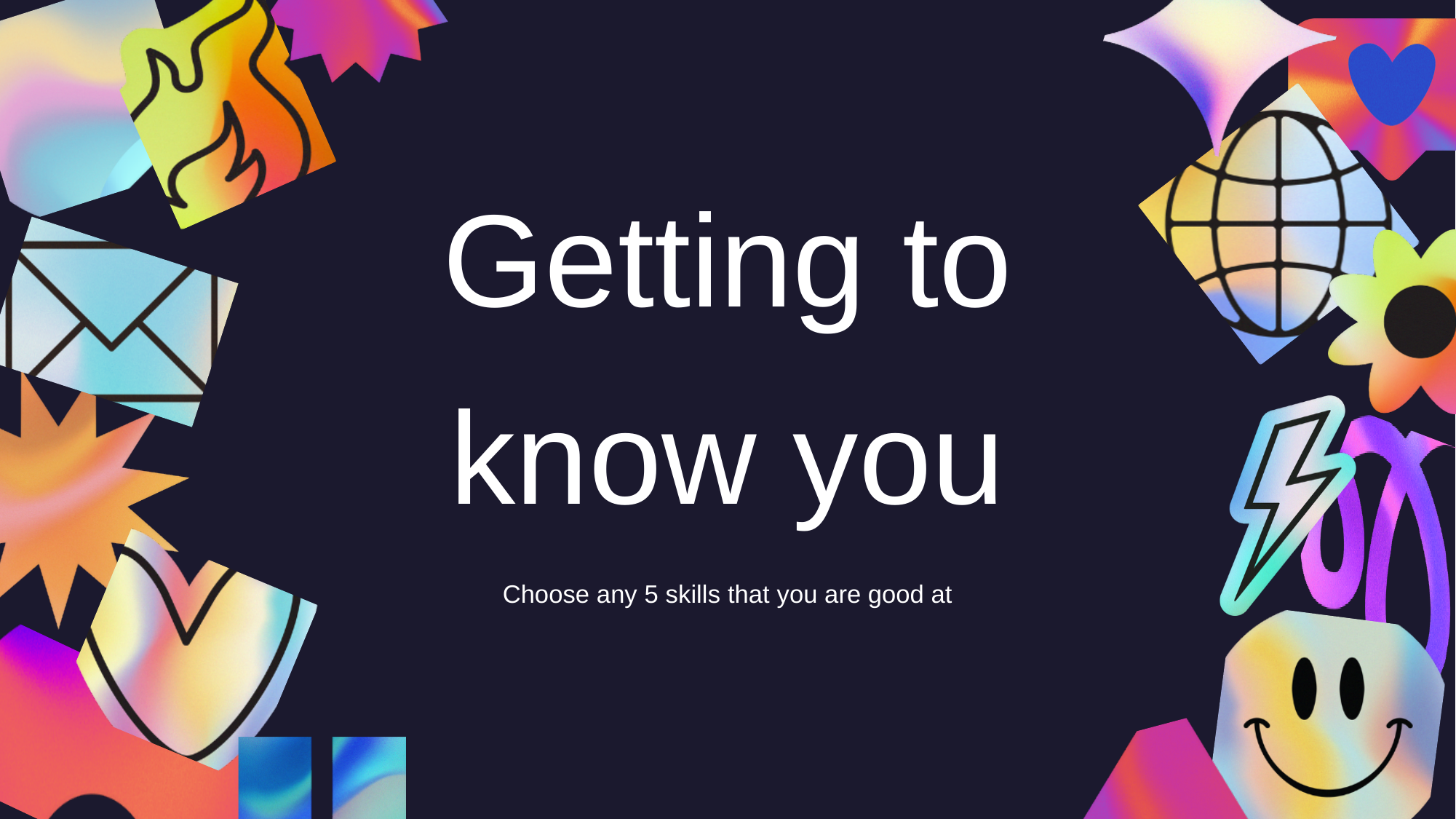

Getting to know you

Choose any 5 skills that you are good at